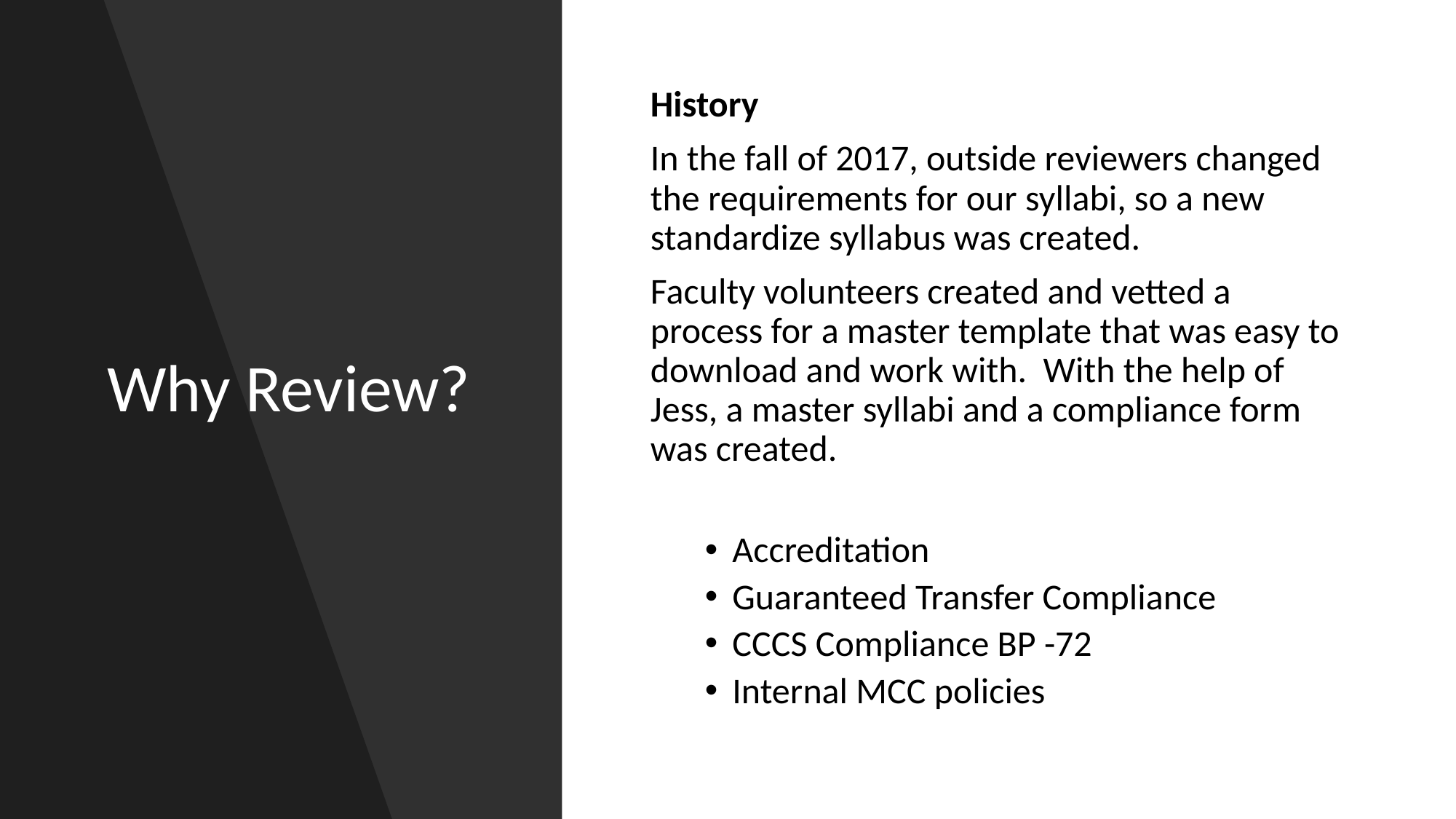

# Why Review?
History
In the fall of 2017, outside reviewers changed the requirements for our syllabi, so a new standardize syllabus was created.
Faculty volunteers created and vetted a process for a master template that was easy to download and work with.  With the help of Jess, a master syllabi and a compliance form was created.

Accreditation
Guaranteed Transfer Compliance
CCCS Compliance BP -72
Internal MCC policies